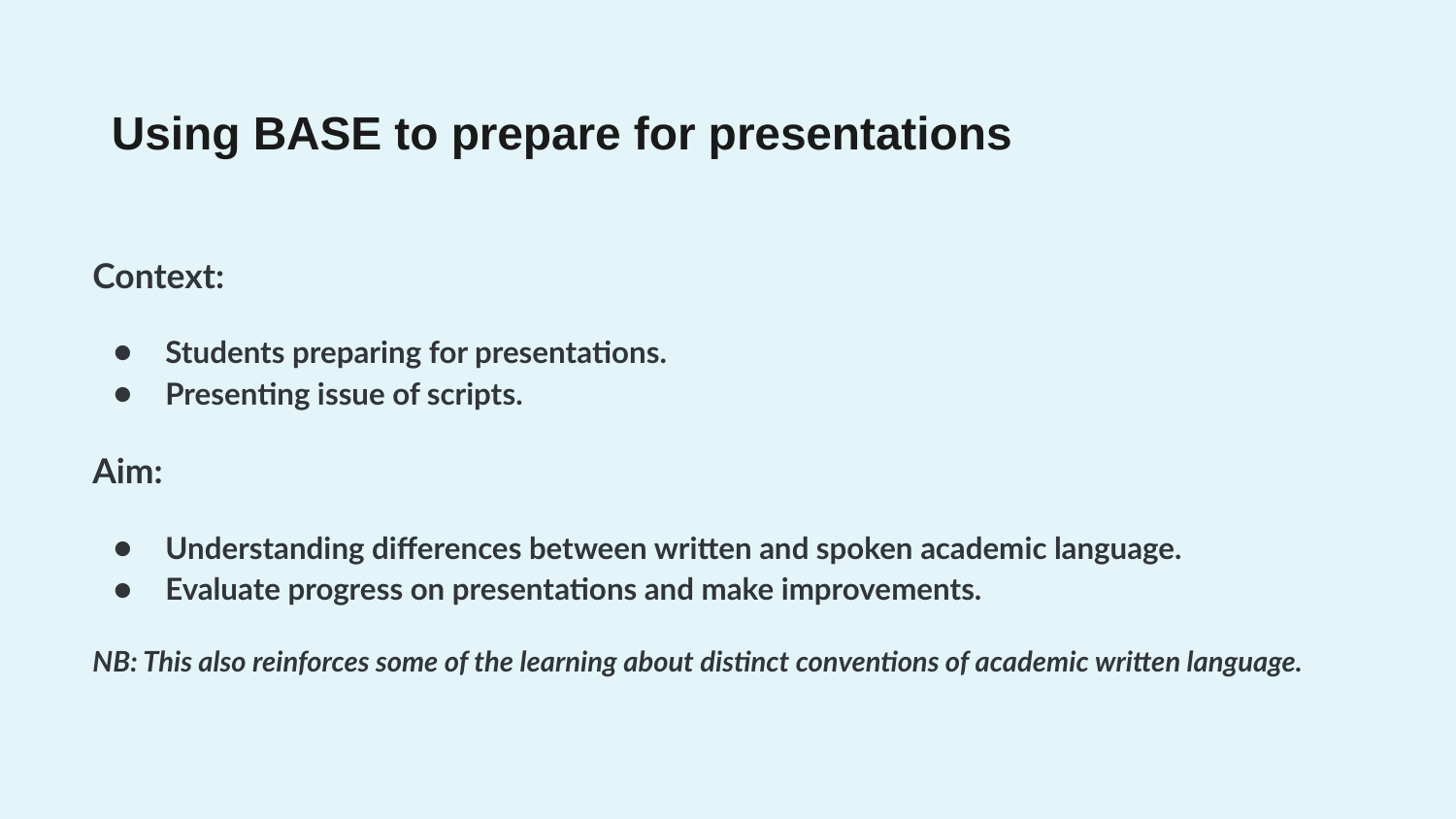

Using BASE to prepare for presentations
Context:
Students preparing for presentations.
Presenting issue of scripts.
Aim:
Understanding differences between written and spoken academic language.
Evaluate progress on presentations and make improvements.
NB: This also reinforces some of the learning about distinct conventions of academic written language.